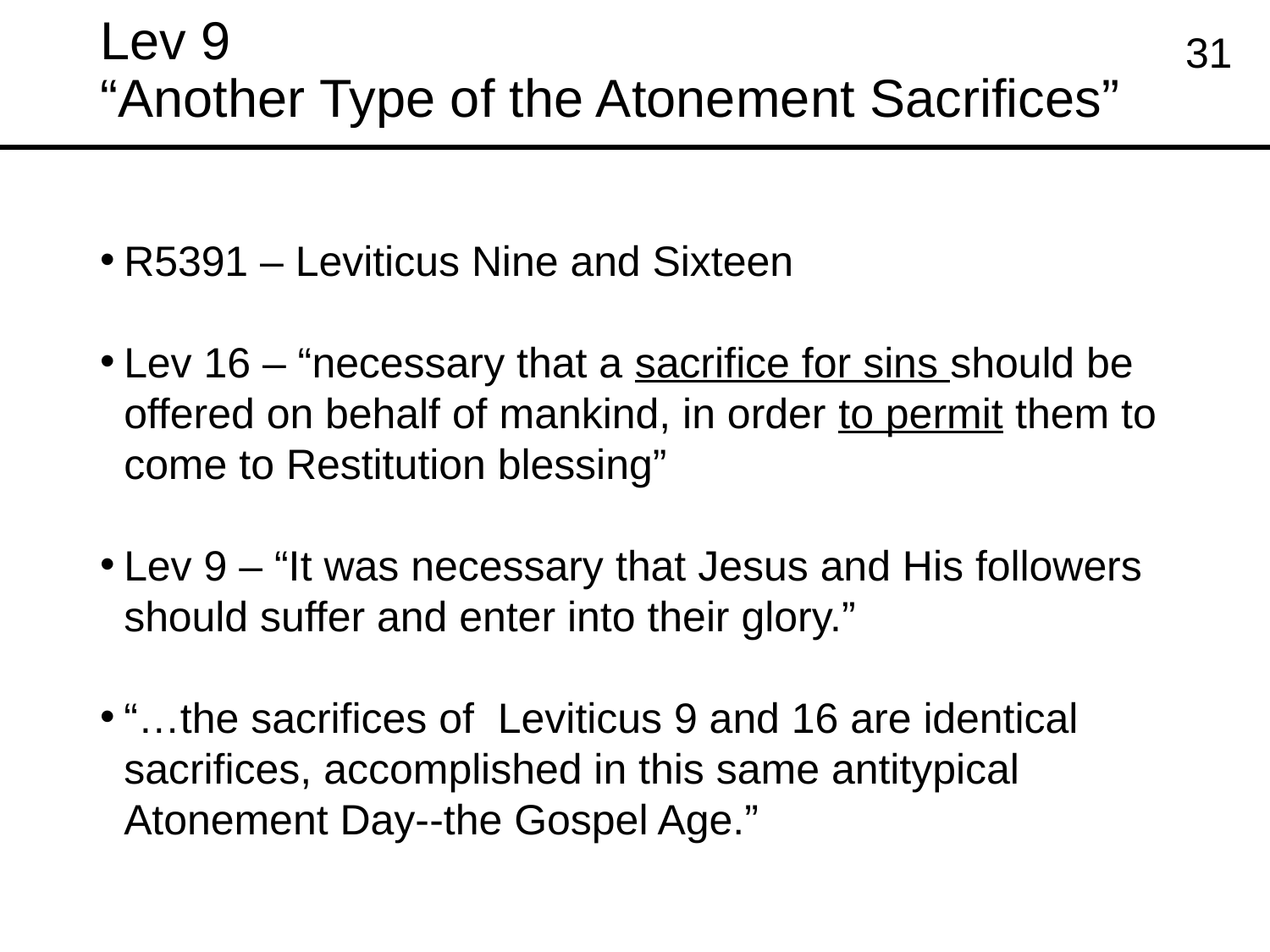

# Lev 9 “Another Type of the Atonement Sacrifices”
31
R5391 – Leviticus Nine and Sixteen

Lev 16 – “necessary that a sacrifice for sins should be offered on behalf of mankind, in order to permit them to come to Restitution blessing”

Lev 9 – “It was necessary that Jesus and His followers should suffer and enter into their glory.”

“…the sacrifices of  Leviticus 9 and 16 are identical sacrifices, accomplished in this same antitypical Atonement Day--the Gospel Age.”